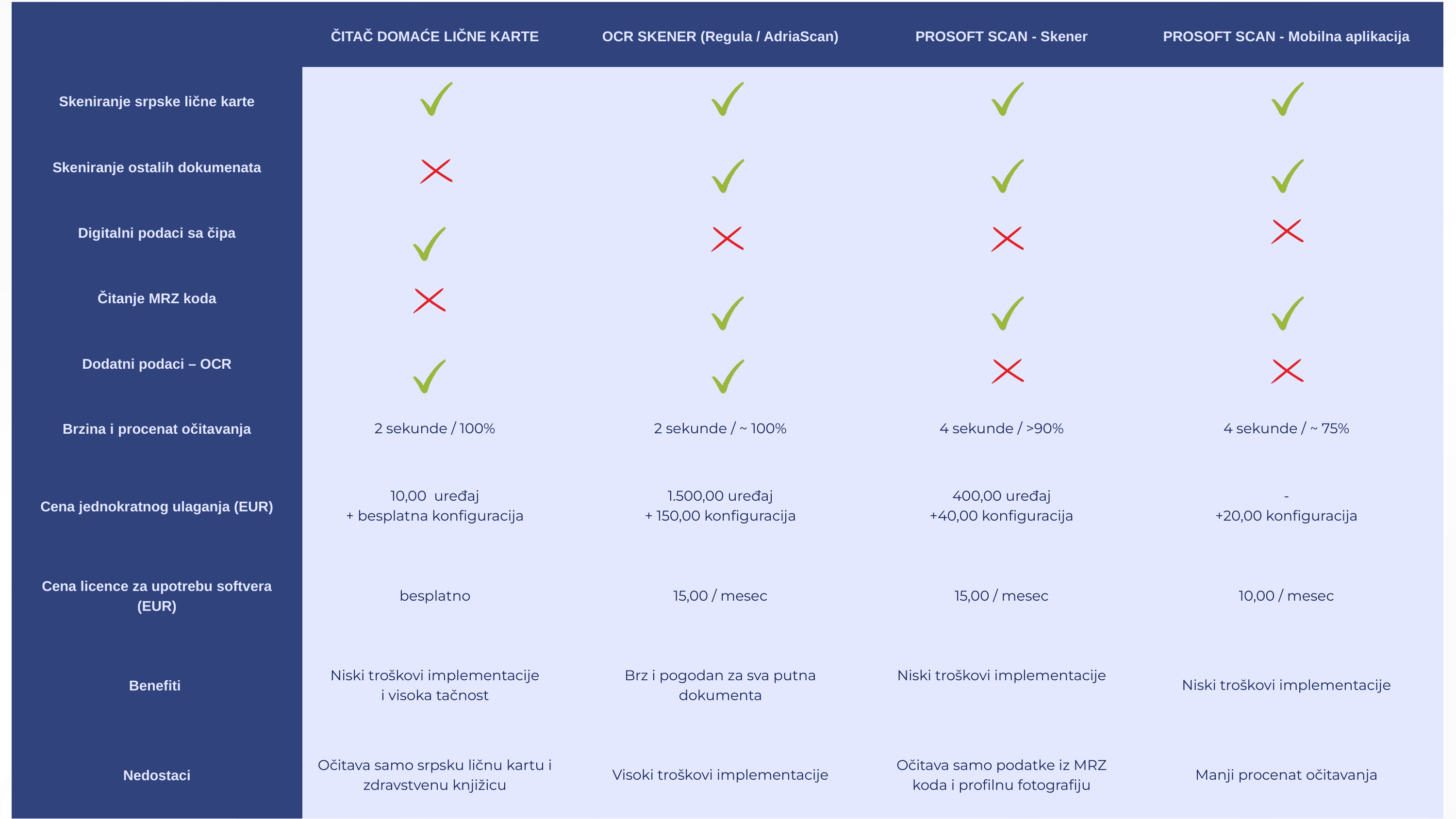

|  | ČITAČ DOMAĆE LIČNE KARTE | OCR SKENER (Regula / AdriaScan) | PROSOFT SCAN - Skener | PROSOFT SCAN - Mobilna aplikacija |
| --- | --- | --- | --- | --- |
| Skeniranje srpske lične karte |  |  |  |  |
| Skeniranje ostalih dokumenata |  |  |  |  |
| Digitalni podaci sa čipa |  |  |  |  |
| Čitanje MRZ koda |  |  |  |  |
| Dodatni podaci – OCR |  |  |  |  |
| Brzina i procenat očitavanja | 2 sekunde / 100% | 2 sekunde / ~ 100% | 4 sekunde / >90% | 4 sekunde / ~ 75% |
| Cena jednokratnog ulaganja (EUR) | 10,00 uređaj + besplatna konfiguracija | 1.500,00 uređaj + 150,00 konfiguracija | 400,00 uređaj +40,00 konfiguracija | - +20,00 konfiguracija |
| Cena licence za upotrebu softvera (EUR) | besplatno | 15,00 / mesec | 15,00 / mesec | 10,00 / mesec |
| Benefiti | Niski troškovi implementacije i visoka tačnost | Brz i pogodan za sva putna dokumenta | Niski troškovi implementacije | Niski troškovi implementacije |
| Nedostaci | Očitava samo srpsku ličnu kartu i zdravstvenu knjižicu | Visoki troškovi implementacije | Očitava samo podatke iz MRZ koda i profilnu fotografiju | Manji procenat očitavanja |